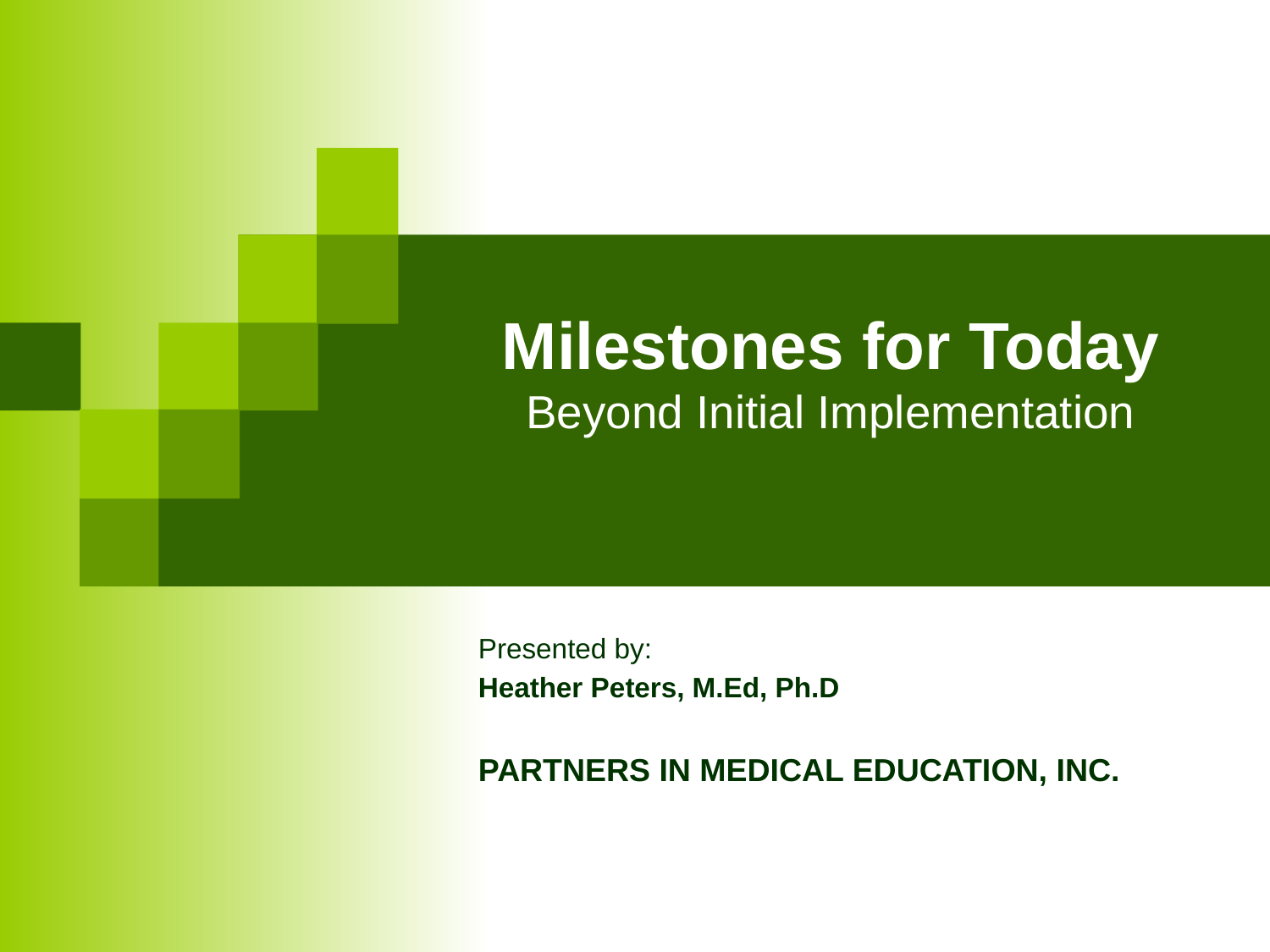

# Milestones for Today Beyond Initial Implementation
Presented by:
Heather Peters, M.Ed, Ph.D

PARTNERS IN MEDICAL EDUCATION, INC.